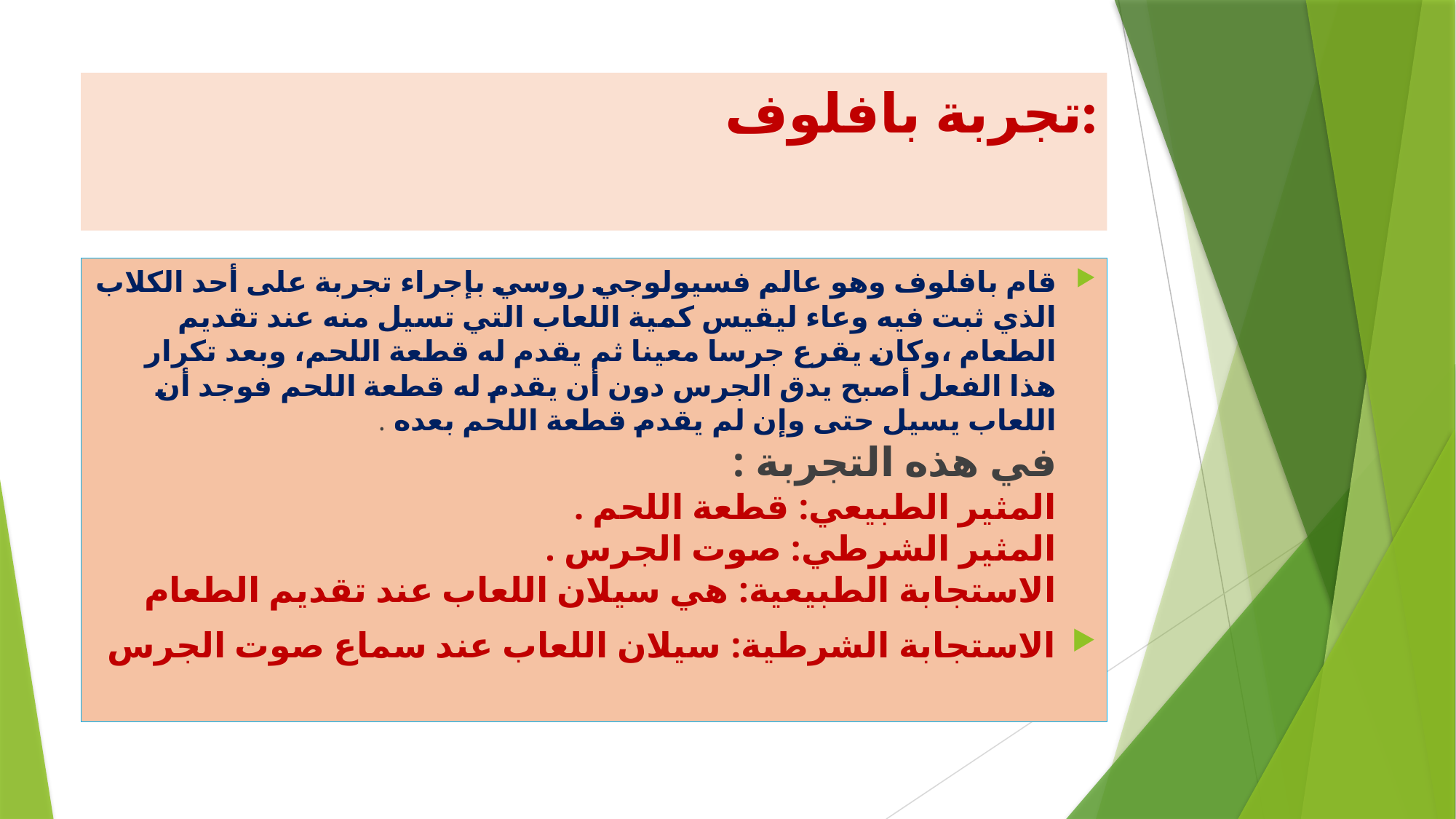

# تجربة بافلوف:
قام بافلوف وهو عالم فسيولوجي روسي بإجراء تجربة على أحد الكلاب الذي ثبت فيه وعاء ليقيس كمية اللعاب التي تسيل منه عند تقديم الطعام ،وكان يقرع جرسا معينا ثم يقدم له قطعة اللحم، وبعد تكرار هذا الفعل أصبح يدق الجرس دون أن يقدم له قطعة اللحم فوجد أن اللعاب يسيل حتى وإن لم يقدم قطعة اللحم بعده .
في هذه التجربة :
المثير الطبيعي: قطعة اللحم .
المثير الشرطي: صوت الجرس .
الاستجابة الطبيعية: هي سيلان اللعاب عند تقديم الطعام
الاستجابة الشرطية: سيلان اللعاب عند سماع صوت الجرس